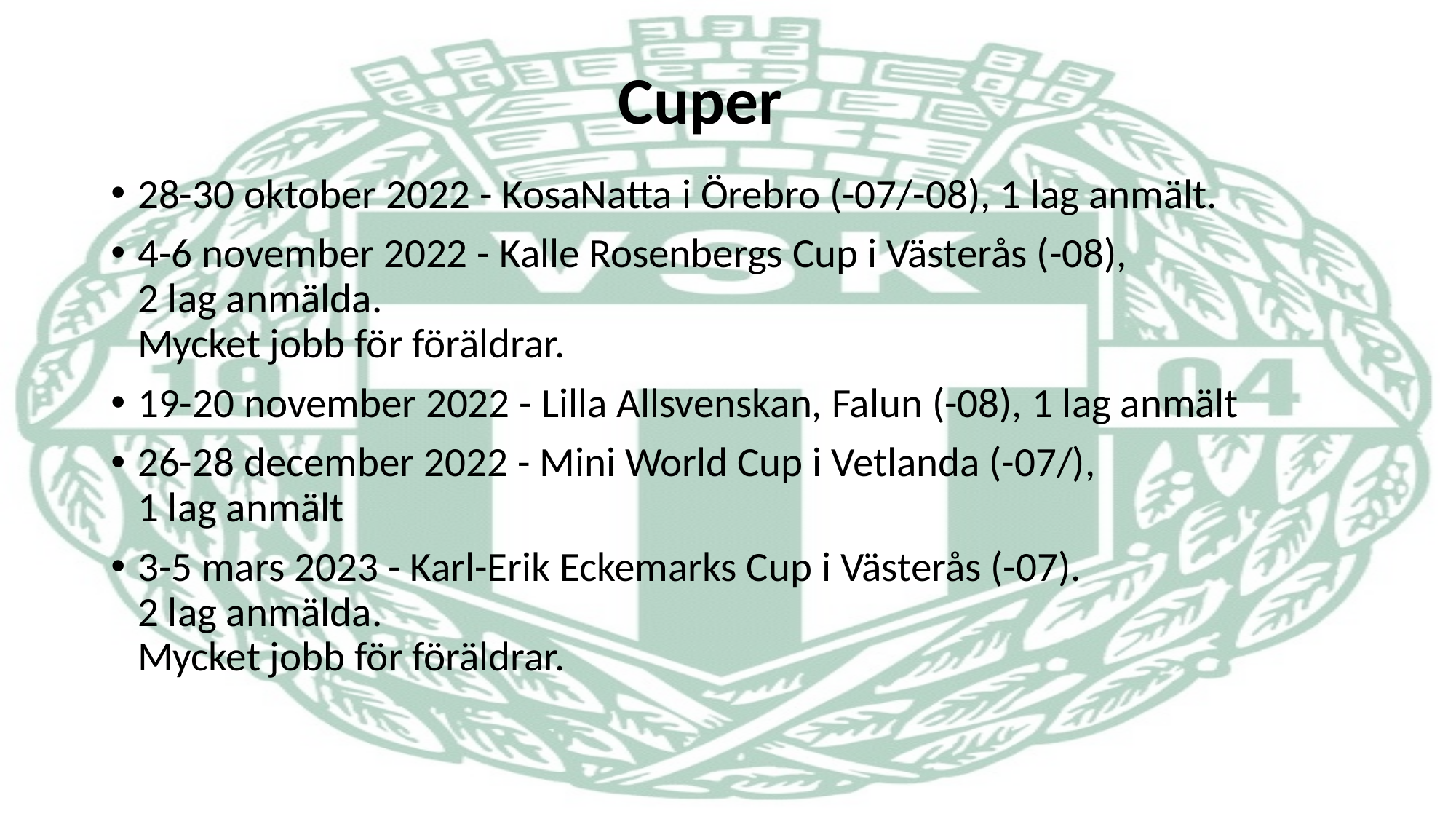

# Cuper
28-30 oktober 2022 - KosaNatta i Örebro (-07/-08), 1 lag anmält.
4-6 november 2022 - Kalle Rosenbergs Cup i Västerås (-08),
2 lag anmälda.
Mycket jobb för föräldrar.
19-20 november 2022 - Lilla Allsvenskan, Falun (-08), 1 lag anmält
26-28 december 2022 - Mini World Cup i Vetlanda (-07/),
1 lag anmält
3-5 mars 2023 - Karl-Erik Eckemarks Cup i Västerås (-07).
2 lag anmälda.
Mycket jobb för föräldrar.